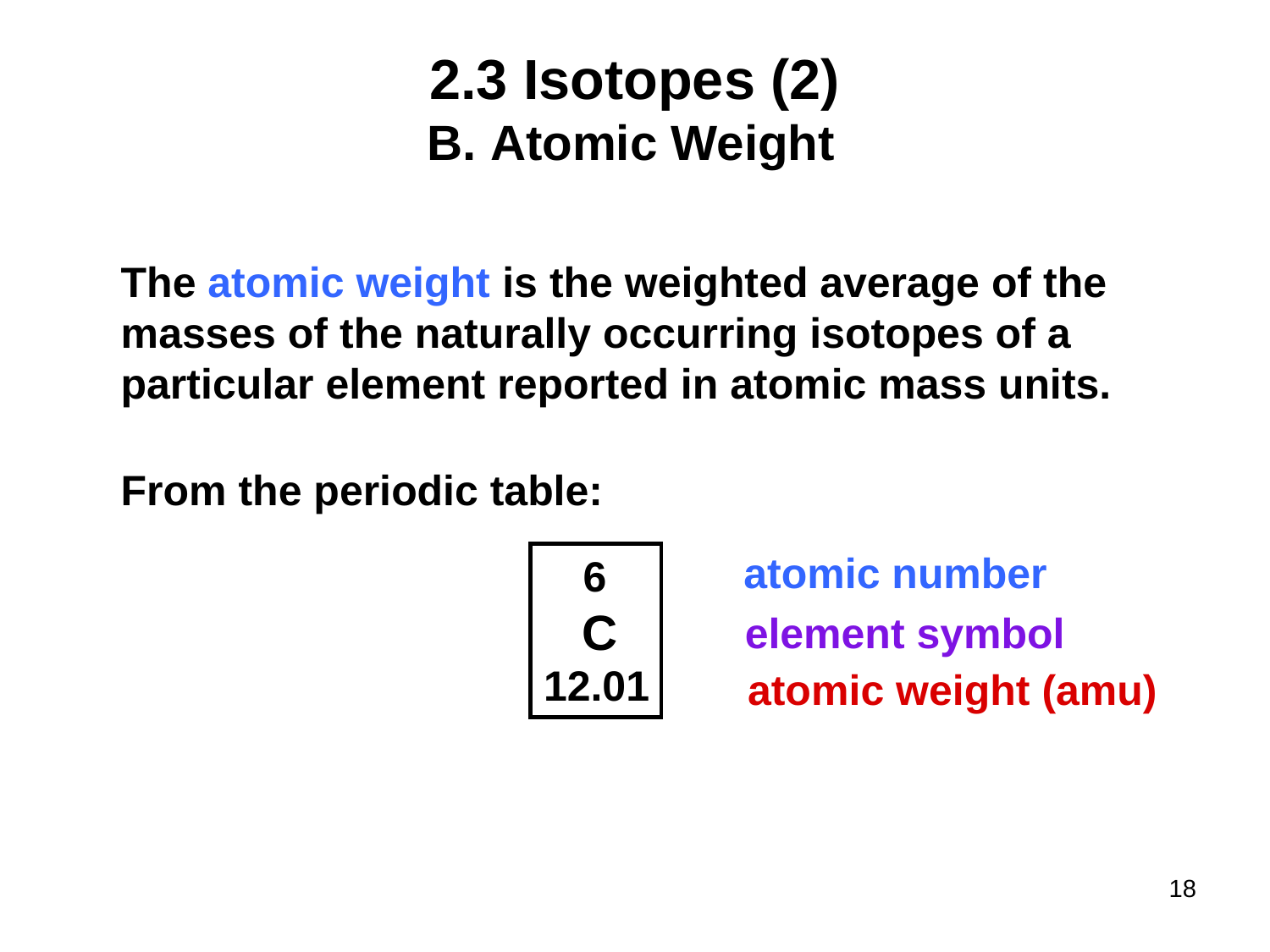

# 2.3 Isotopes (2)
Atomic Weight
The atomic weight is the weighted average of the masses of the naturally occurring isotopes of a particular element reported in atomic mass units.
From the periodic table:
atomic number
6
element symbol
C
12.01
atomic weight (amu)